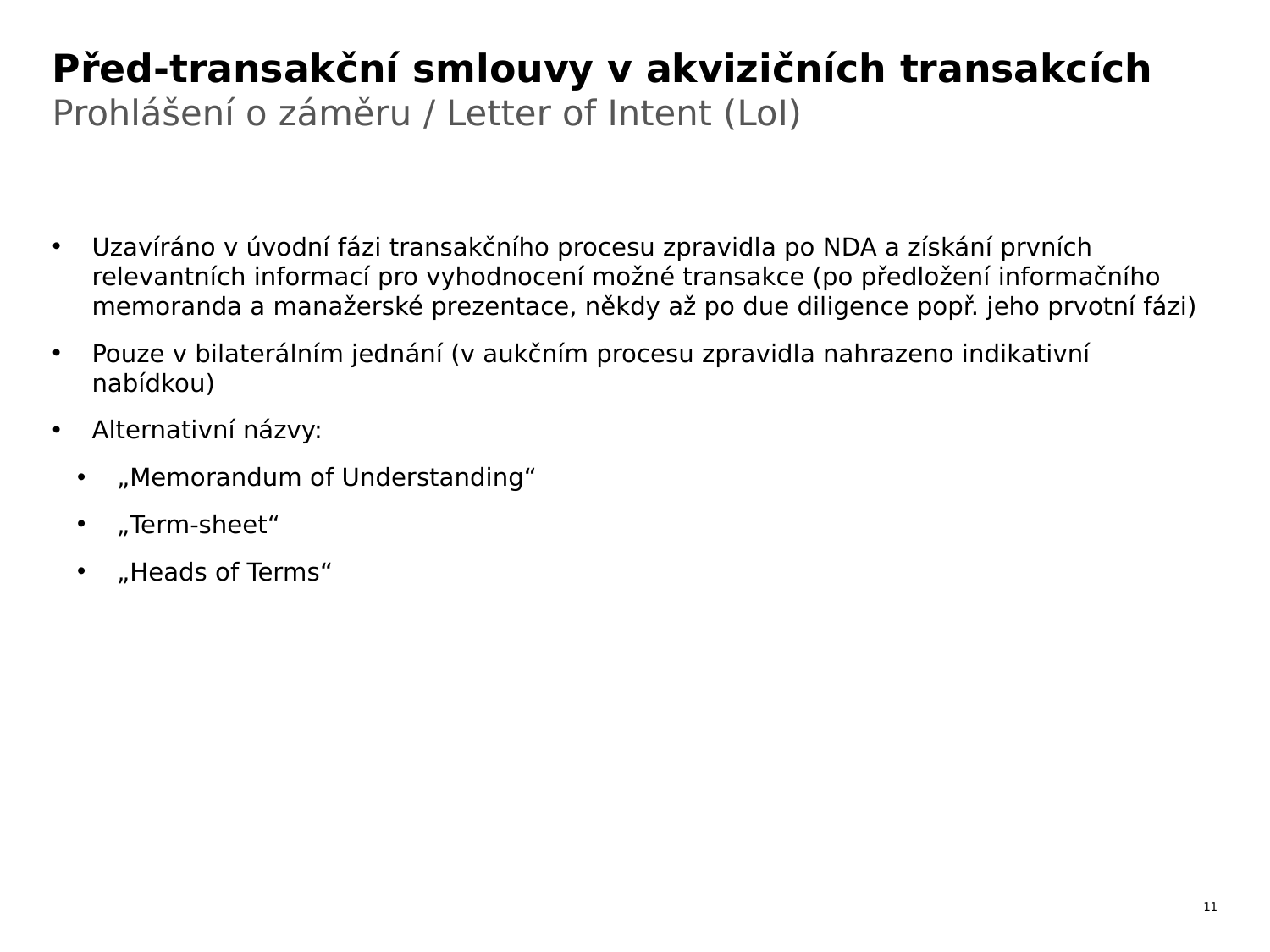

# Před-transakční smlouvy v akvizičních transakcích
Prohlášení o záměru / Letter of Intent (LoI)
Uzavíráno v úvodní fázi transakčního procesu zpravidla po NDA a získání prvních relevantních informací pro vyhodnocení možné transakce (po předložení informačního memoranda a manažerské prezentace, někdy až po due diligence popř. jeho prvotní fázi)
Pouze v bilaterálním jednání (v aukčním procesu zpravidla nahrazeno indikativní nabídkou)
Alternativní názvy:
„Memorandum of Understanding“
„Term-sheet“
„Heads of Terms“